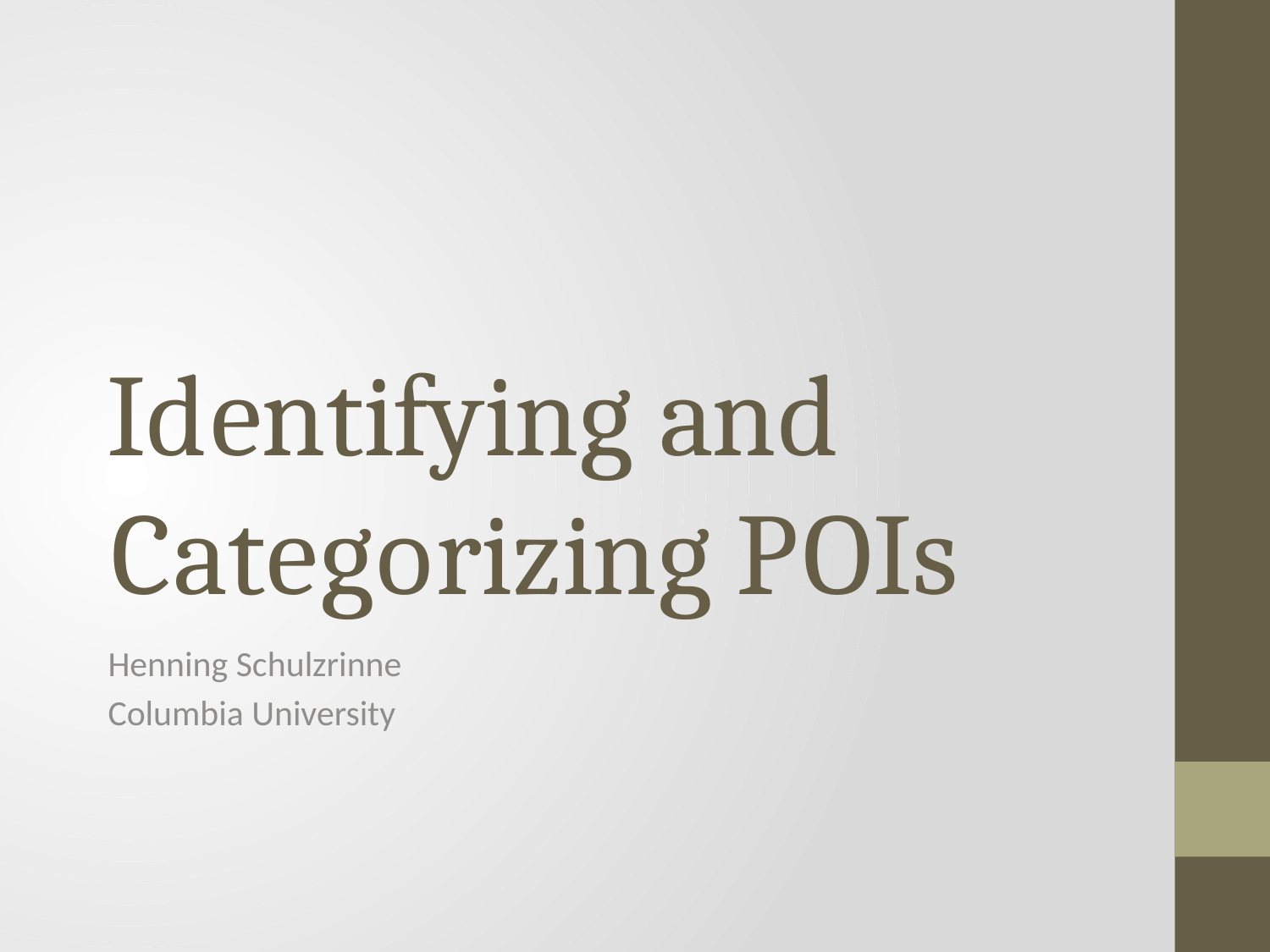

# Identifying and Categorizing POIs
Henning Schulzrinne
Columbia University